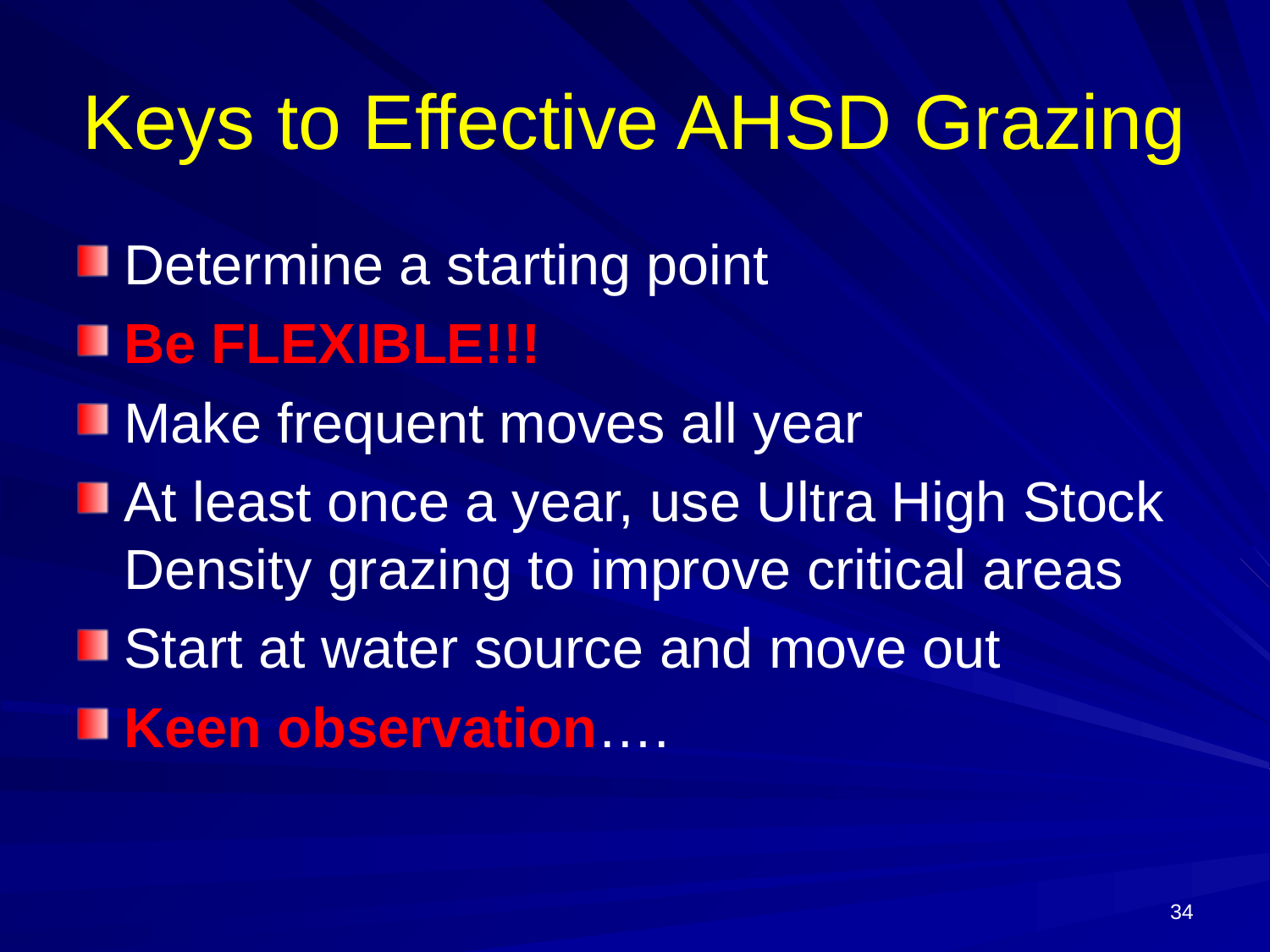

# Keys to Effective AHSD Grazing
Determine a starting point
Be FLEXIBLE!!!
Make frequent moves all year
At least once a year, use Ultra High Stock Density grazing to improve critical areas
Start at water source and move out
Keen observation….
34